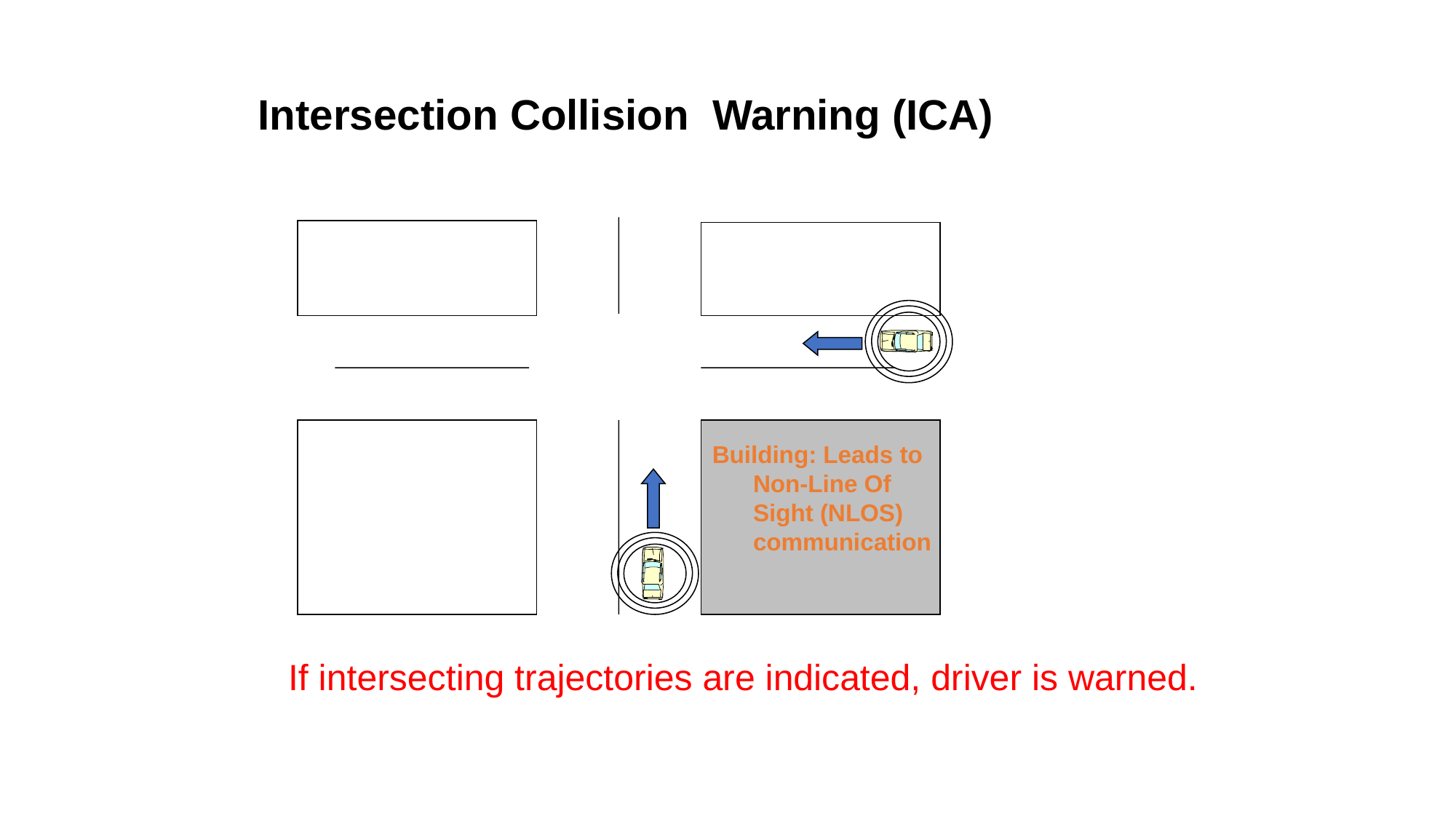

Intersection Collision  Warning (ICA)

Building: Leads to Non-Line Of Sight (NLOS) communication

If intersecting trajectories are indicated, driver is warned.